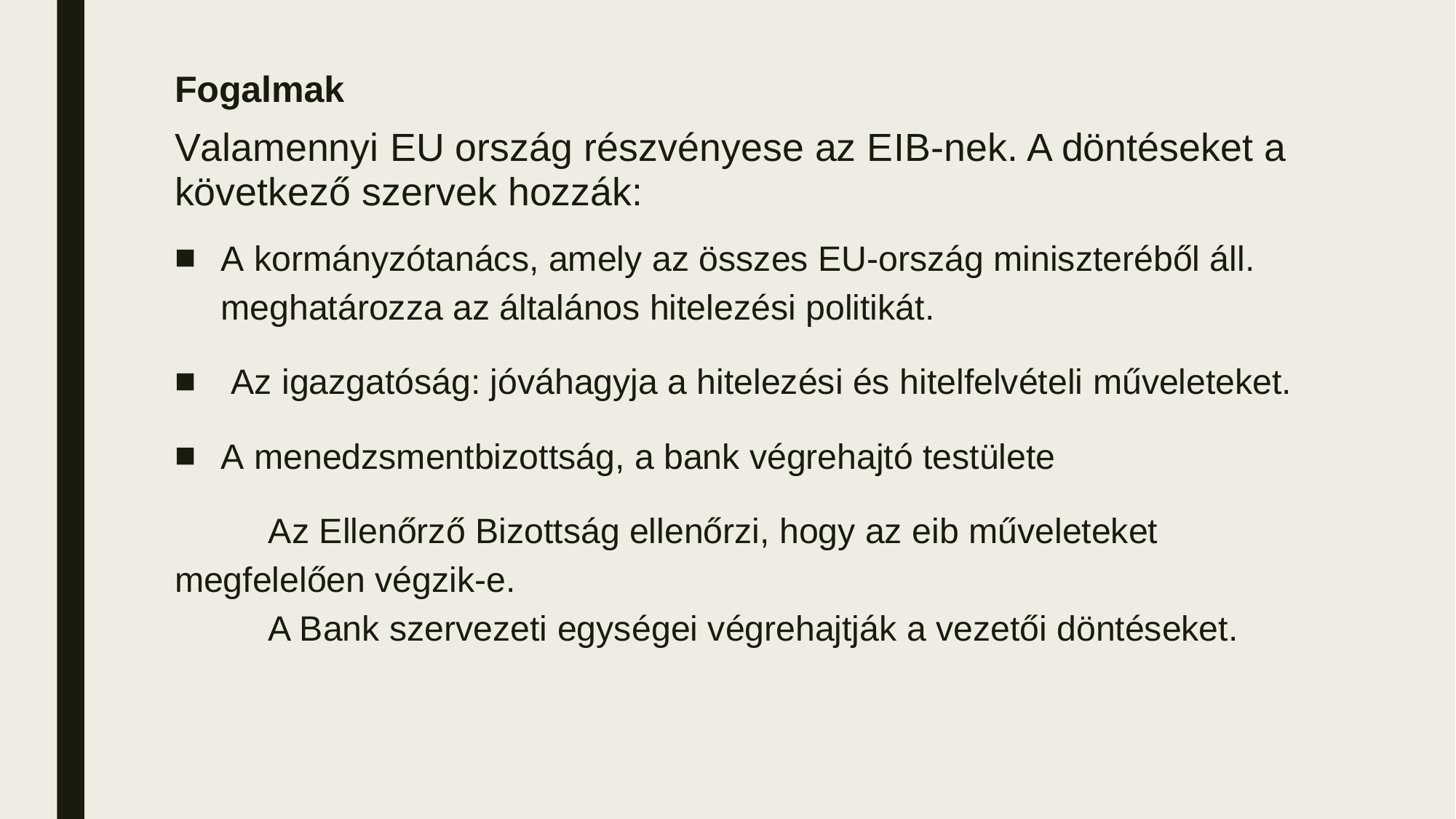

Fogalmak
Valamennyi EU ország részvényese az EIB-nek. A döntéseket a következő szervek hozzák:
A kormányzótanács, amely az összes EU-ország miniszteréből áll. meghatározza az általános hitelezési politikát.
 Az igazgatóság: jóváhagyja a hitelezési és hitelfelvételi műveleteket.
A menedzsmentbizottság, a bank végrehajtó testülete
	Az Ellenőrző Bizottság ellenőrzi, hogy az eib műveleteket megfelelően végzik-e.
	A Bank szervezeti egységei végrehajtják a vezetői döntéseket.